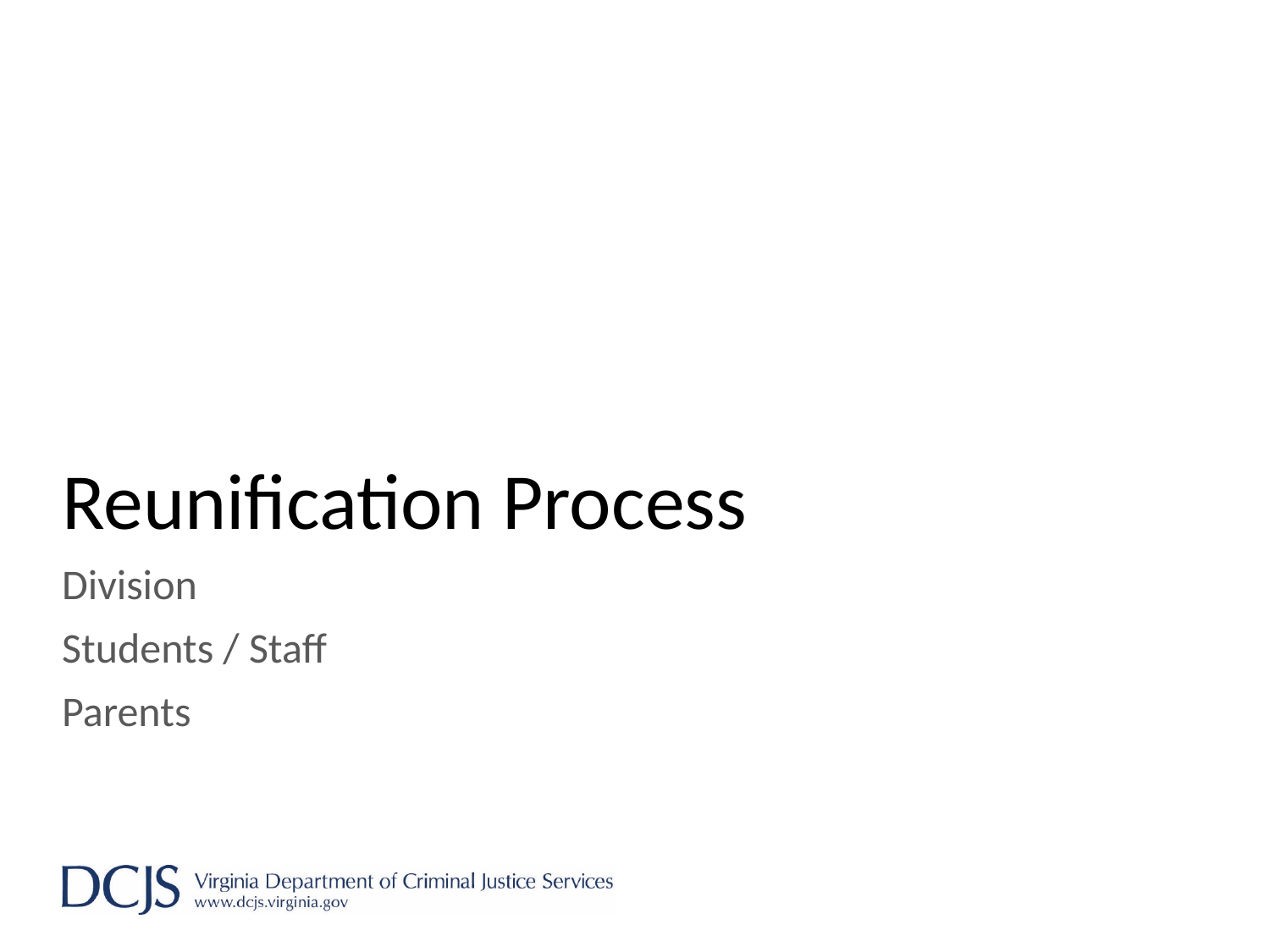

# Reunification Process
Division
Students / Staff
Parents